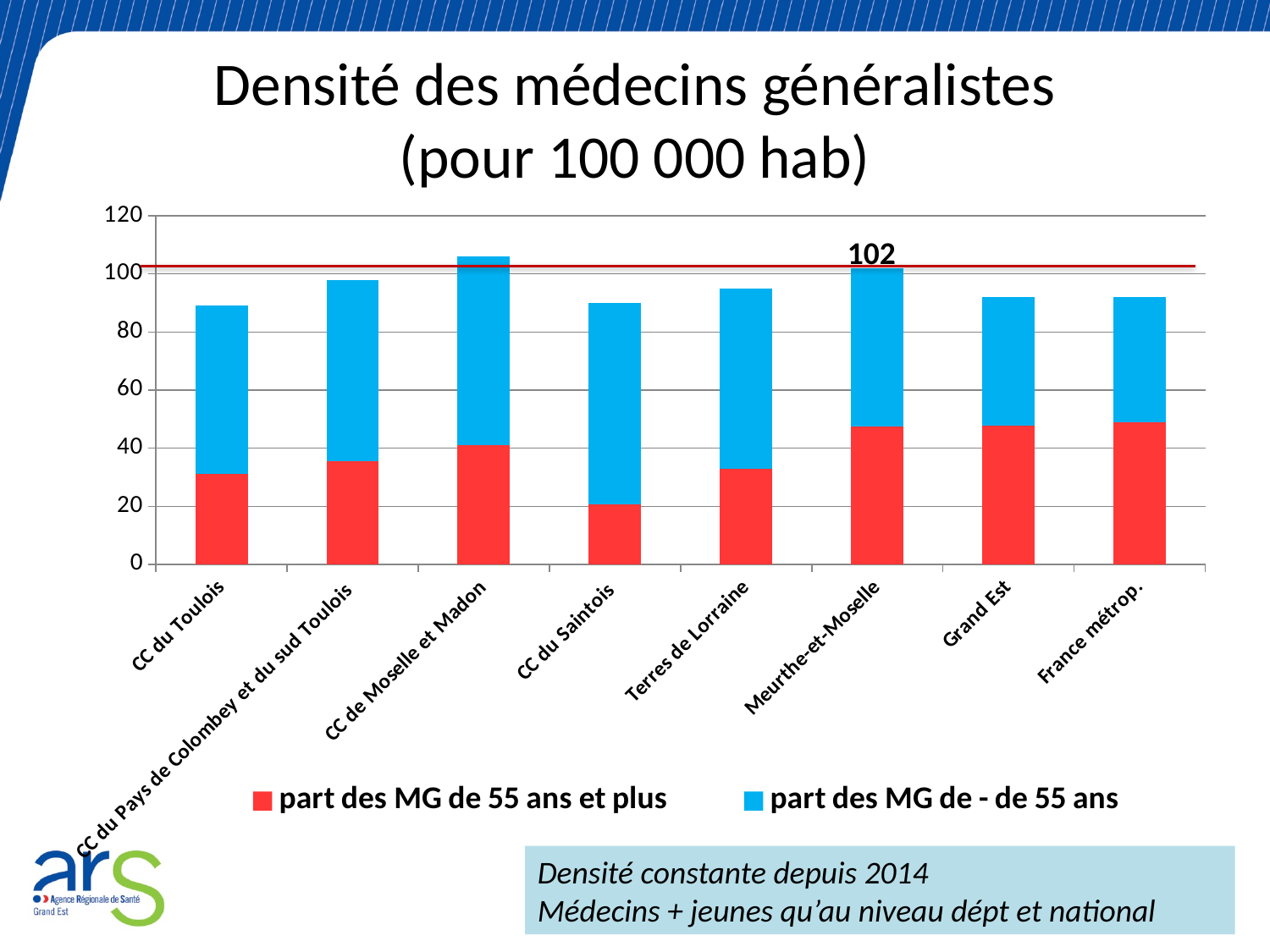

# Densité des médecins généralistes (pour 100 000 hab)

### Chart

| Category | part des MG de 55 ans et plus  | part des MG de - de 55 ans |
|---|---|---|
| CC du Toulois | 31.15 | 57.85 |
| CC du Pays de Colombey et du sud Toulois  | 35.63636363636363 | 62.36363636363637 |
| CC de Moselle et Madon | 41.03225806451613 | 64.96774193548387 |
| CC du Saintois  | 20.76923076923077 | 69.23076923076923 |
| Terres de Lorraine | 33.0 | 62.0 |
| Meurthe-et-Moselle | 47.50872483221477 | 54.49127516778523 |
| Grand Est | 47.8342172461206 | 44.1657827538794 |
| France métrop. | 48.890359494019926 | 43.109640505980074 |
102
Densité constante depuis 2014
Médecins + jeunes qu’au niveau dépt et national